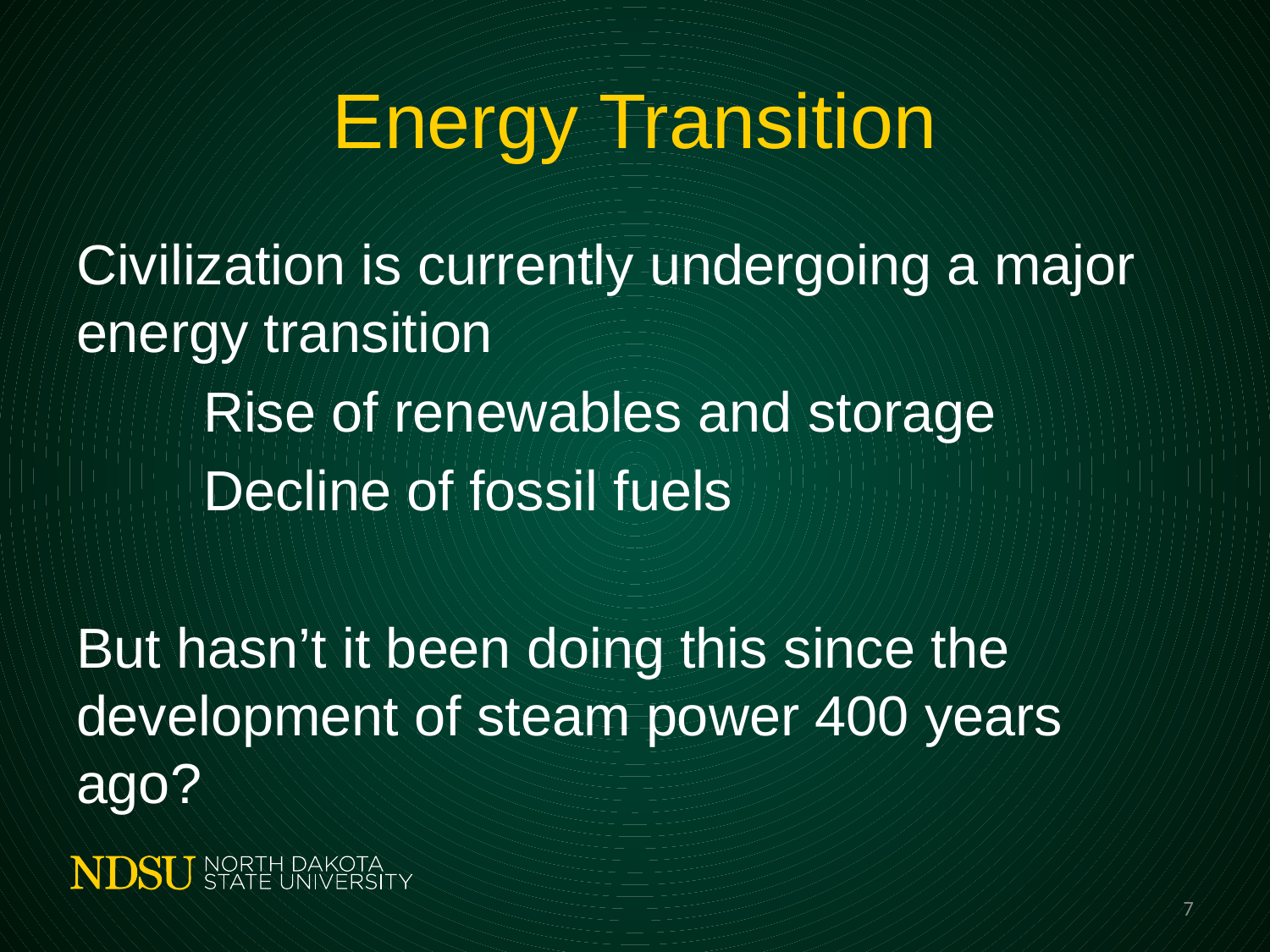

# Energy Transition
Civilization is currently undergoing a major energy transition
	Rise of renewables and storage
	Decline of fossil fuels

But hasn’t it been doing this since the development of steam power 400 years ago?

7